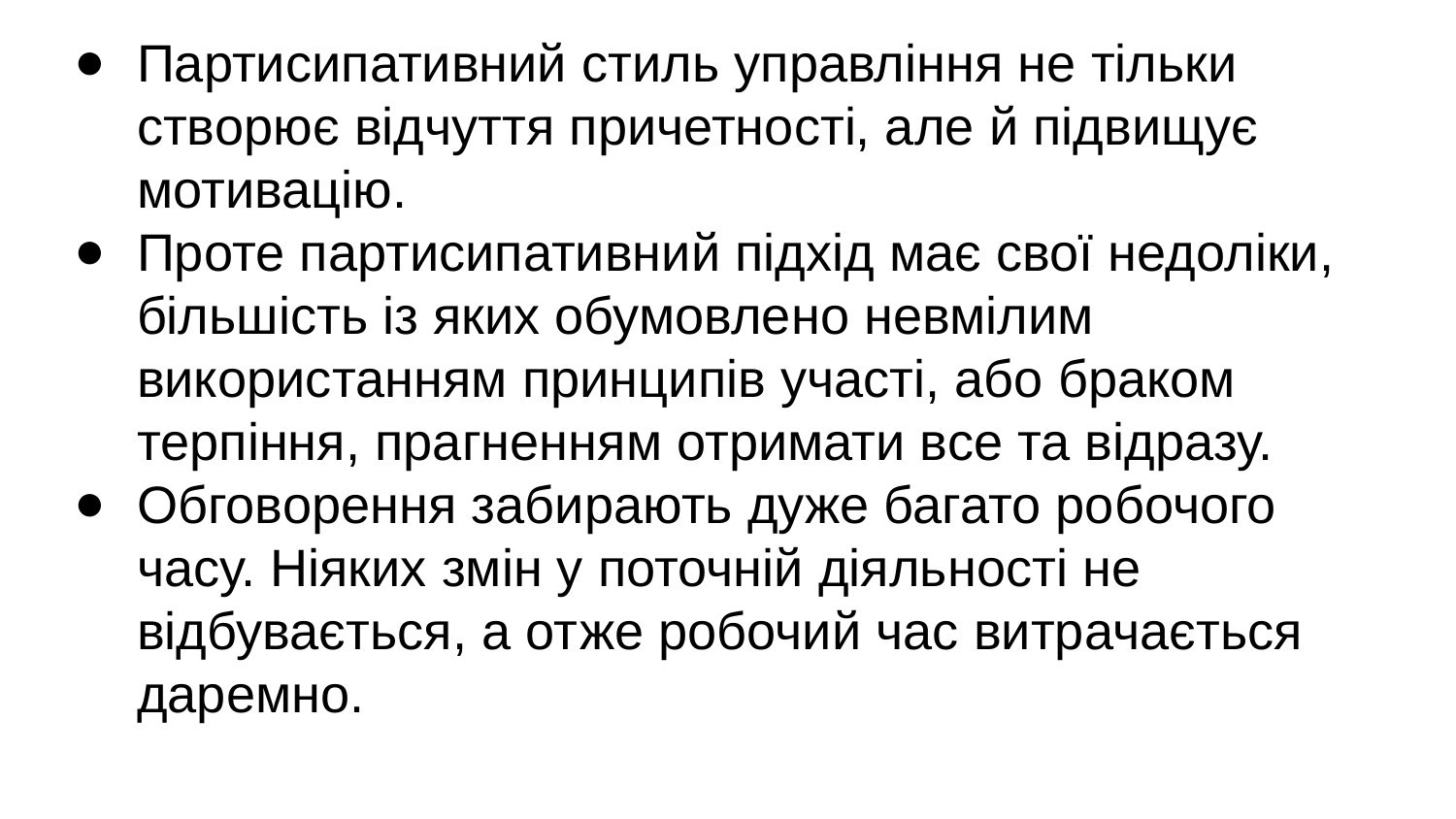

# Партисипативний стиль управління не тільки створює відчуття причетності, але й підвищує мотивацію.
Проте партисипативний підхід має свої недоліки, більшість із яких обумовлено невмілим використанням принципів участі, або браком терпіння, прагненням отримати все та відразу.
Обговорення забирають дуже багато робочого часу. Ніяких змін у поточній діяльності не відбувається, а отже робочий час витрачається даремно.